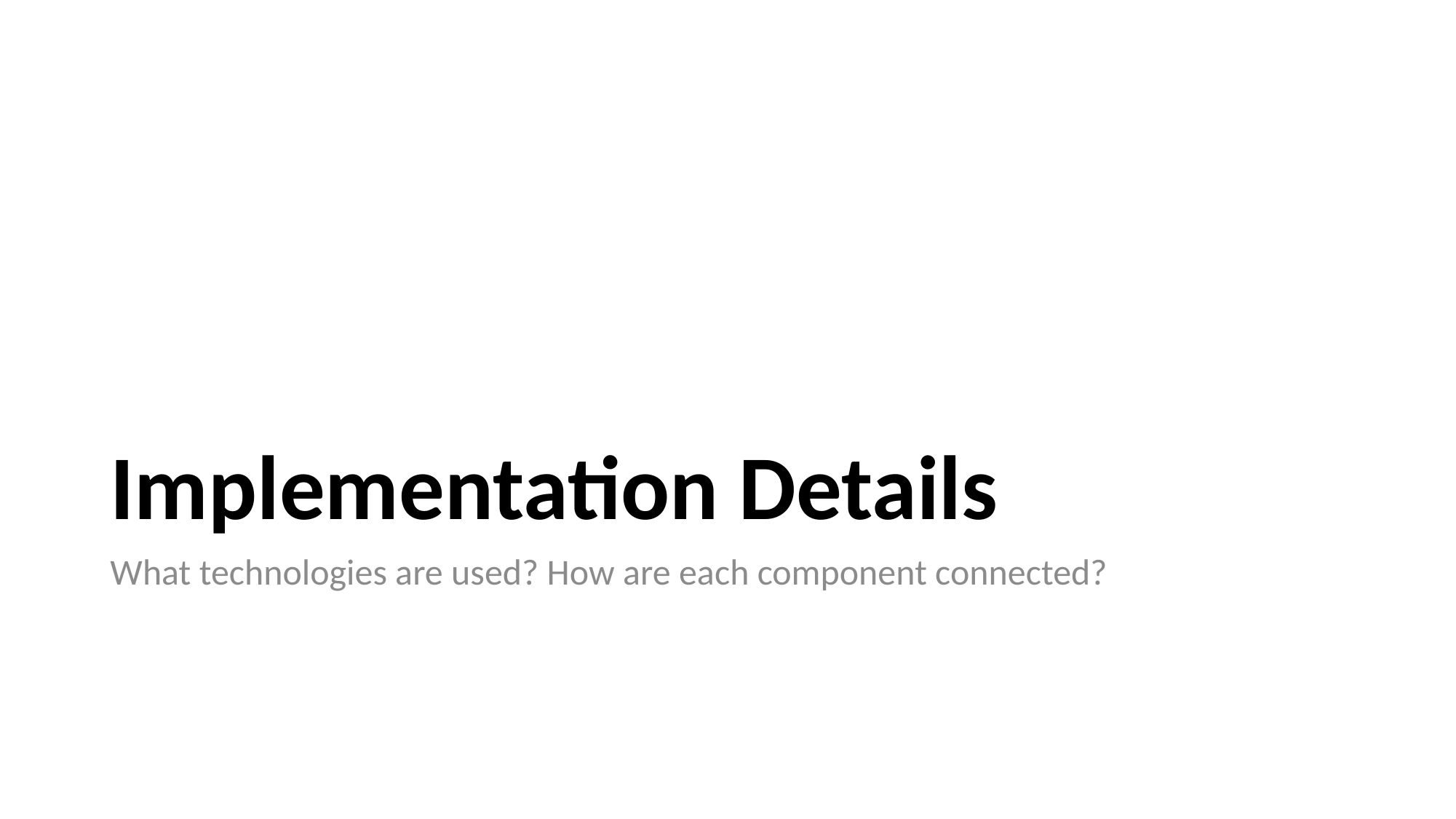

# Implementation Details
What technologies are used? How are each component connected?